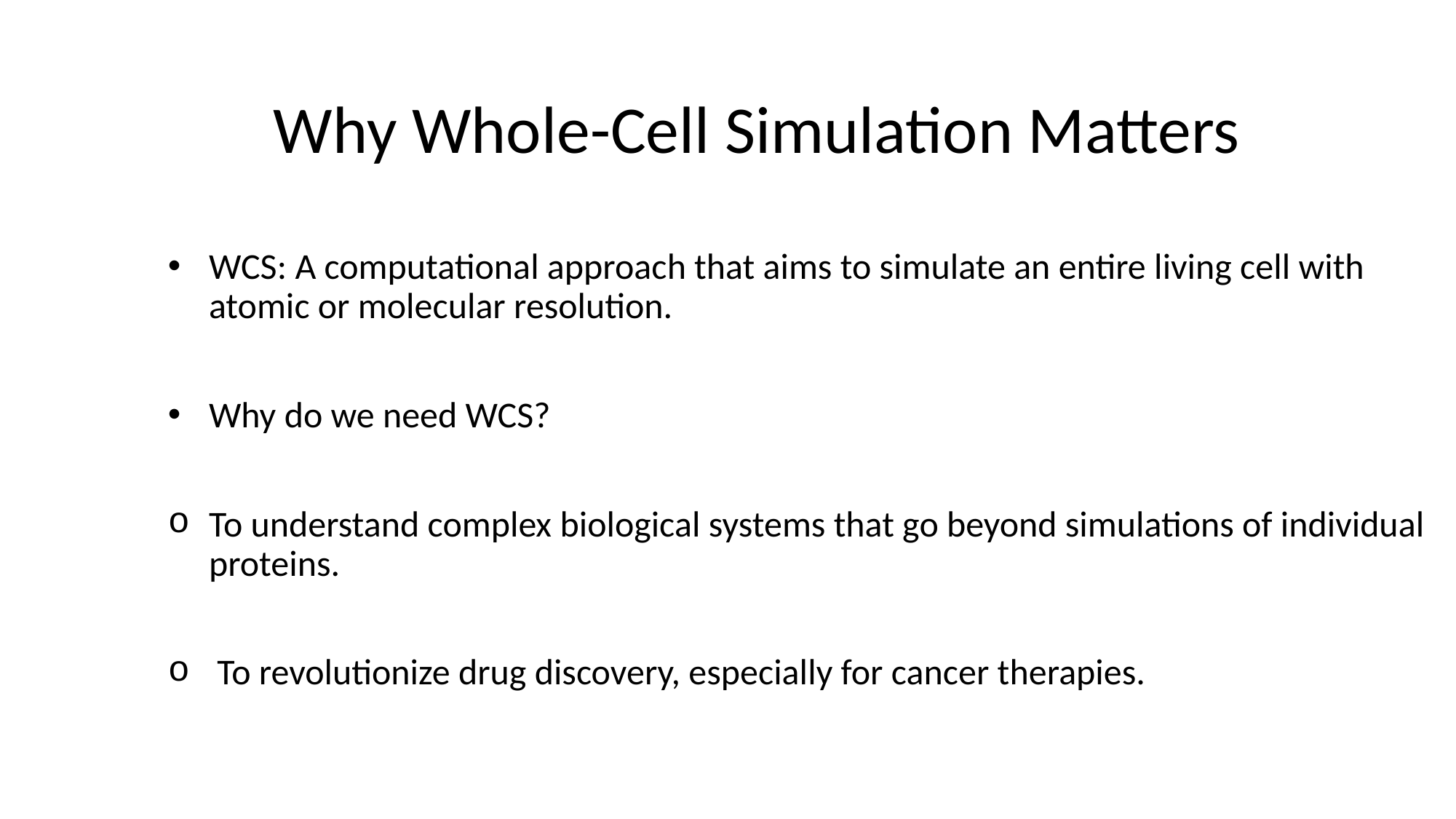

# Why Whole-Cell Simulation Matters
WCS: A computational approach that aims to simulate an entire living cell with atomic or molecular resolution.

Why do we need WCS?

To understand complex biological systems that go beyond simulations of individual proteins.

 To revolutionize drug discovery, especially for cancer therapies.